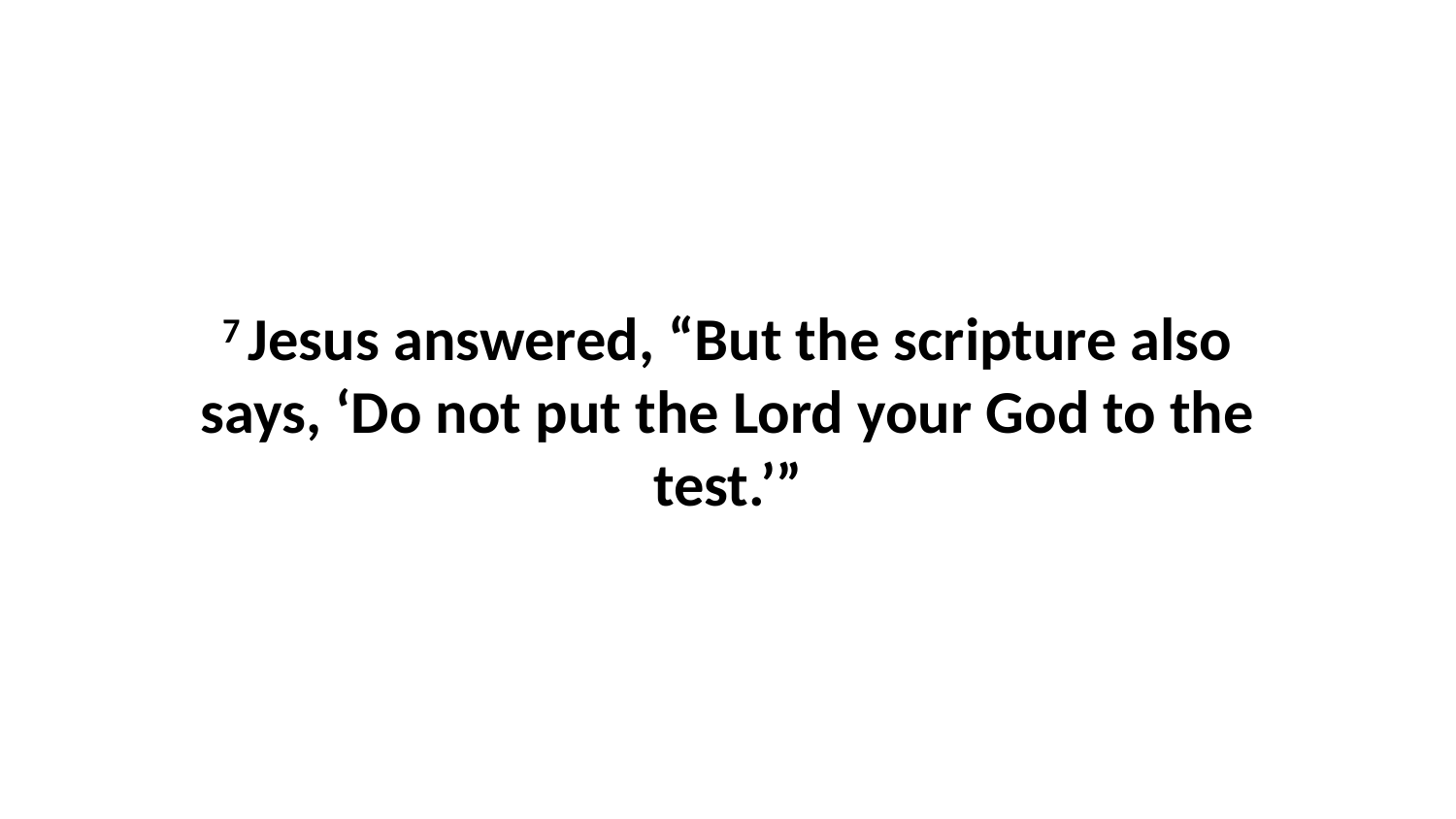

7 Jesus answered, “But the scripture also says, ‘Do not put the Lord your God to the test.’”